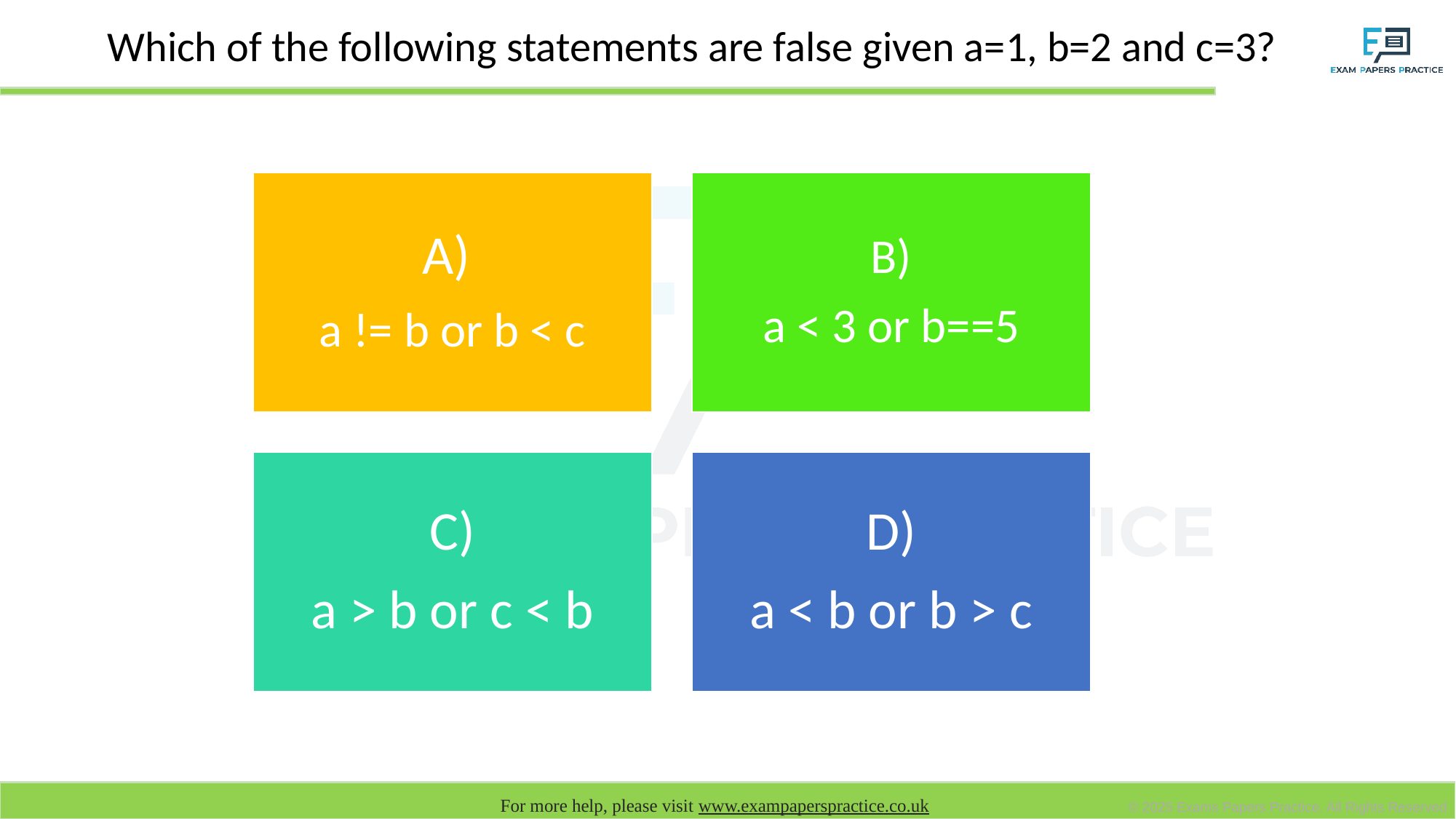

# Which of the following statements are false given a=1, b=2 and c=3?
A)
a != b or b < c
B)
a < 3 or b==5
C)
a > b or c < b
D)
a < b or b > c